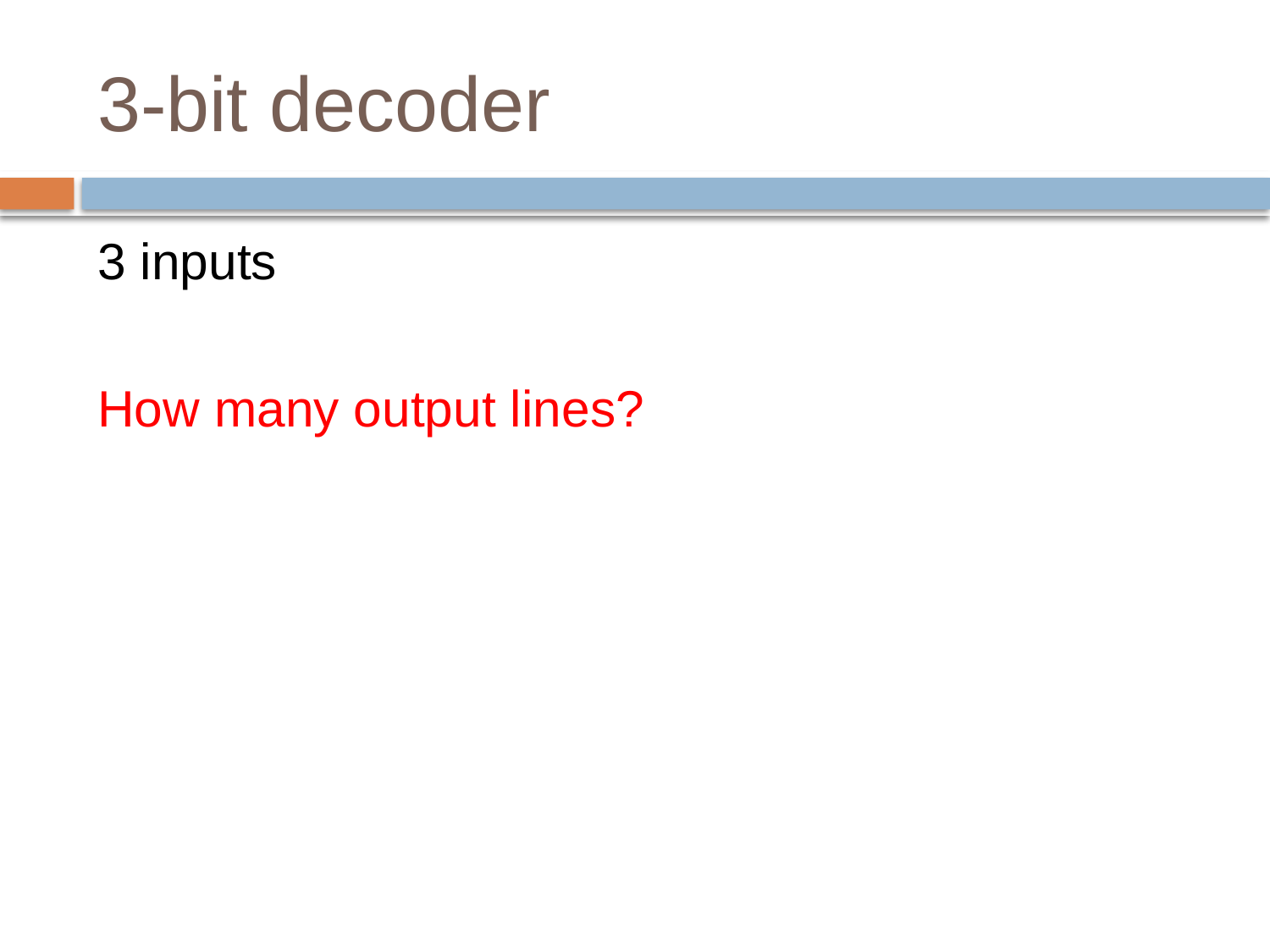

# 3-bit decoder
3 inputs

How many output lines?